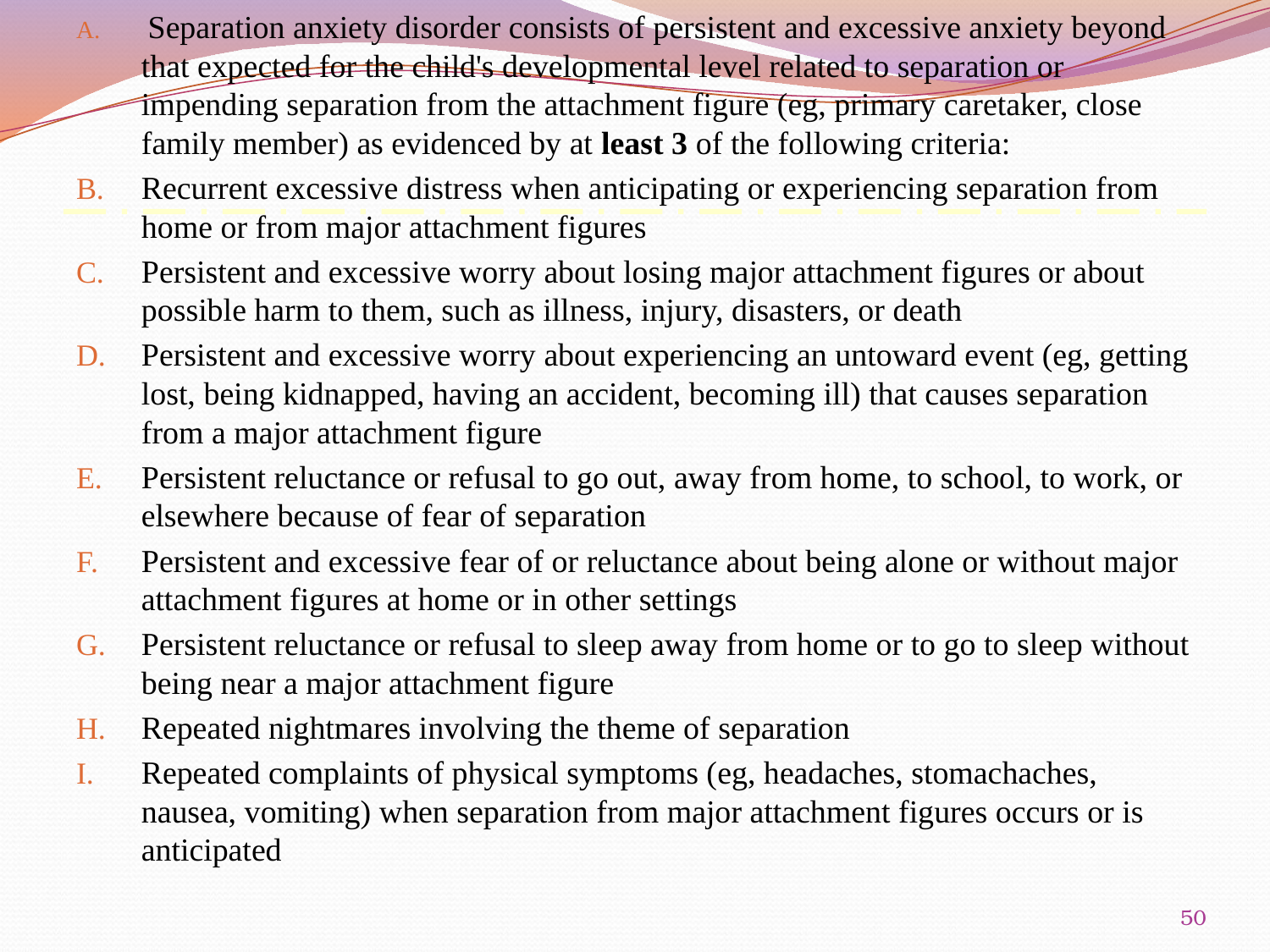

Separation anxiety disorder consists of persistent and excessive anxiety beyond that expected for the child's developmental level related to separation or impending separation from the attachment figure (eg, primary caretaker, close family member) as evidenced by at least 3 of the following criteria:
Recurrent excessive distress when anticipating or experiencing separation from home or from major attachment figures
Persistent and excessive worry about losing major attachment figures or about possible harm to them, such as illness, injury, disasters, or death
Persistent and excessive worry about experiencing an untoward event (eg, getting lost, being kidnapped, having an accident, becoming ill) that causes separation from a major attachment figure
Persistent reluctance or refusal to go out, away from home, to school, to work, or elsewhere because of fear of separation
Persistent and excessive fear of or reluctance about being alone or without major attachment figures at home or in other settings
Persistent reluctance or refusal to sleep away from home or to go to sleep without being near a major attachment figure
Repeated nightmares involving the theme of separation
Repeated complaints of physical symptoms (eg, headaches, stomachaches, nausea, vomiting) when separation from major attachment figures occurs or is anticipated

50